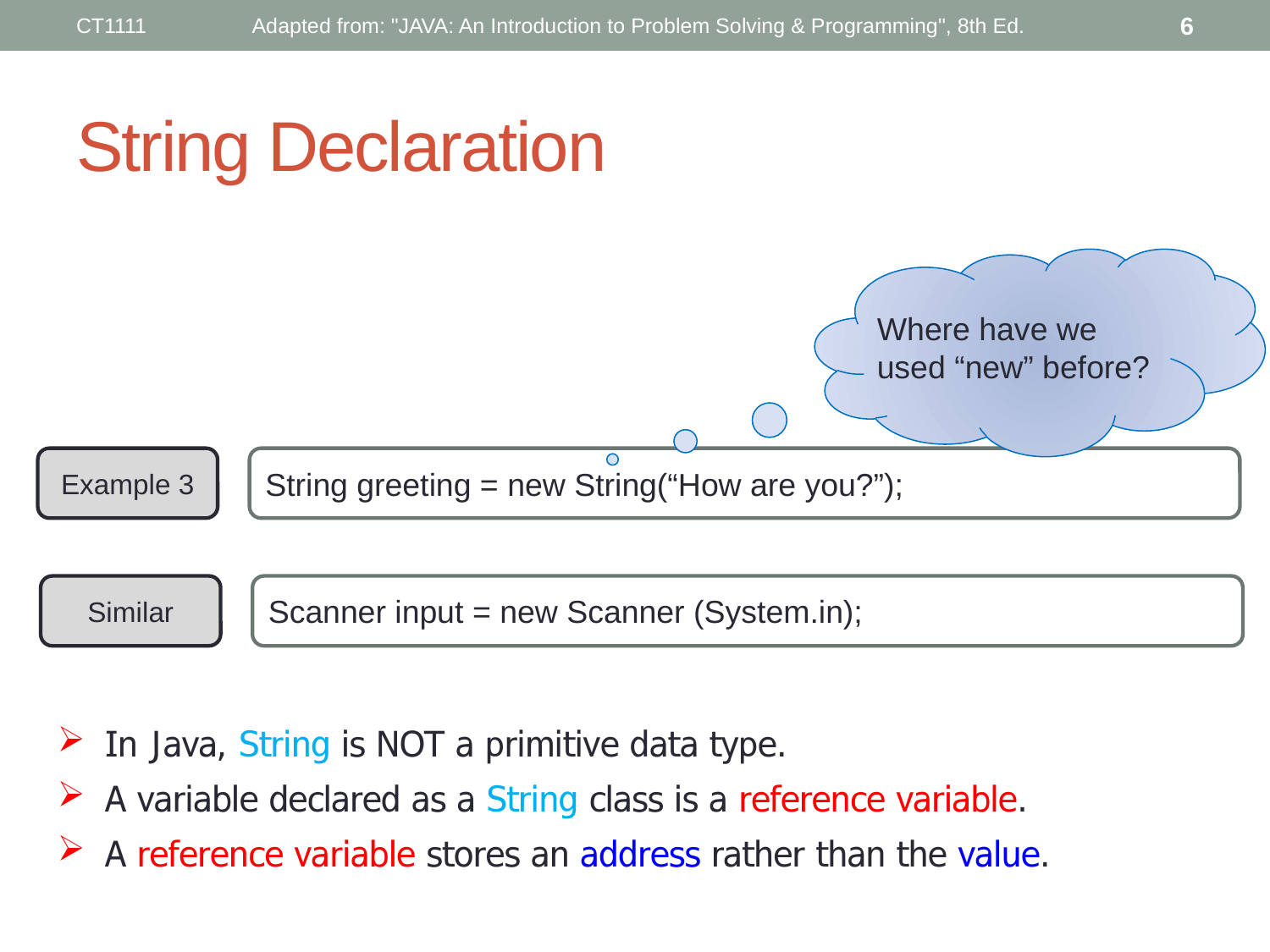

CT1111
Adapted from: "JAVA: An Introduction to Problem Solving & Programming", 8th Ed.
6
# String Declaration
Where have we used “new” before?
Example 3
String greeting = new String(“How are you?”);
Similar
Scanner input = new Scanner (System.in);
In Java, String is NOT a primitive data type.
A variable declared as a String class is a reference variable.
A reference variable stores an address rather than the value.